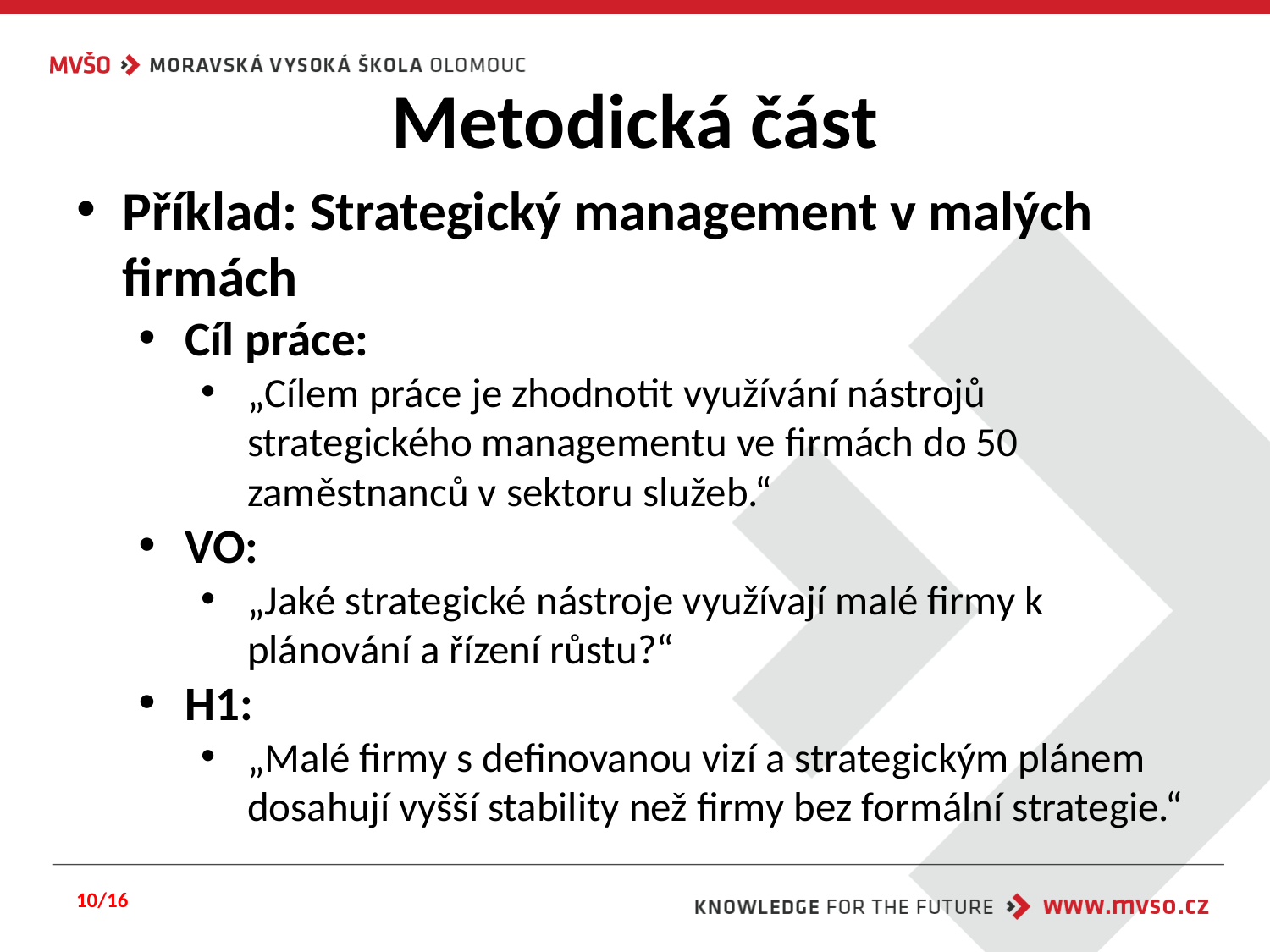

# Metodická část
Příklad: Strategický management v malých firmách
Cíl práce:
„Cílem práce je zhodnotit využívání nástrojů strategického managementu ve firmách do 50 zaměstnanců v sektoru služeb.“
VO:
„Jaké strategické nástroje využívají malé firmy k plánování a řízení růstu?“
H1:
„Malé firmy s definovanou vizí a strategickým plánem dosahují vyšší stability než firmy bez formální strategie.“
10/16